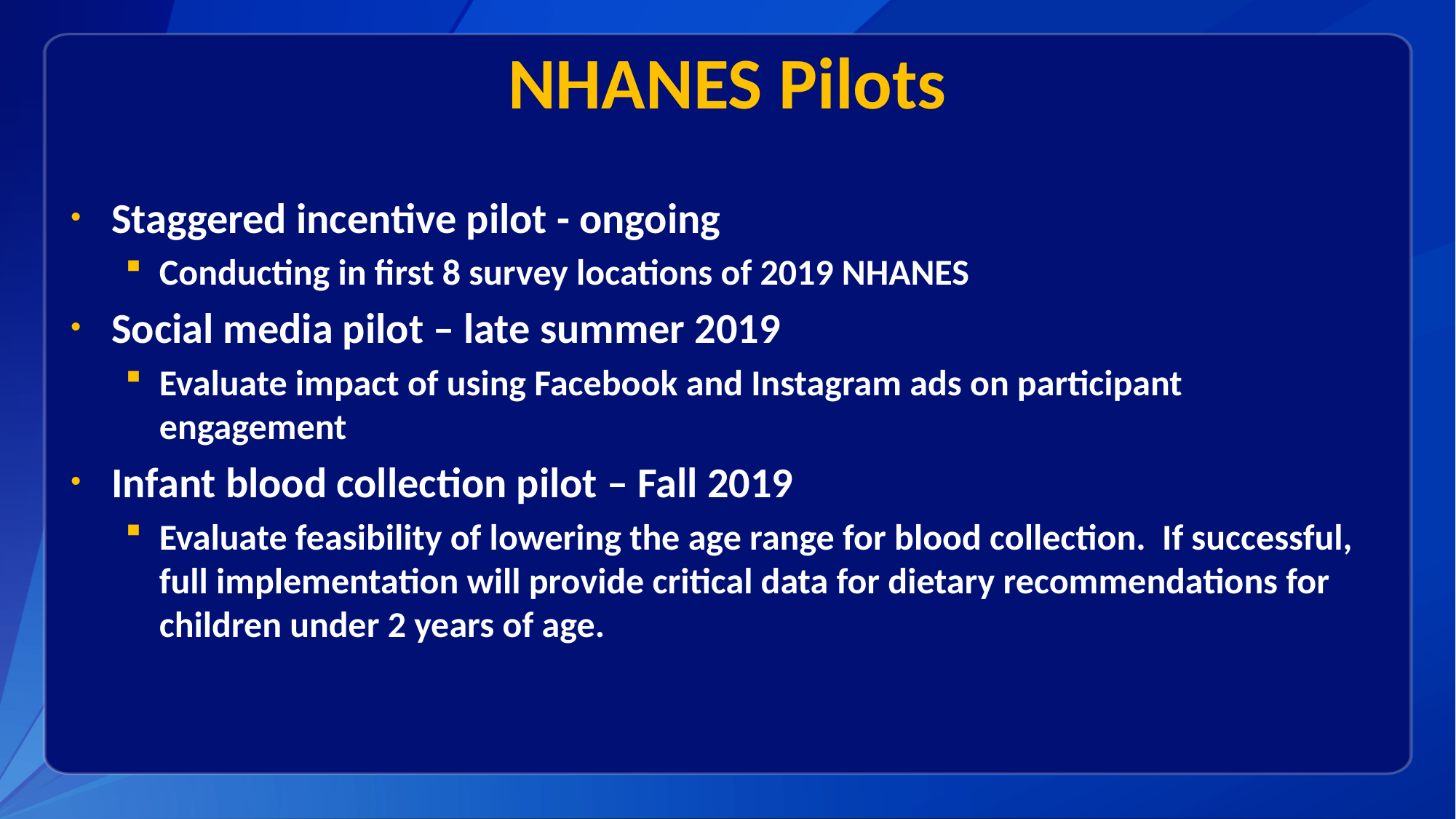

# NHANES Pilots
Staggered incentive pilot - ongoing
Conducting in first 8 survey locations of 2019 NHANES
Social media pilot – late summer 2019
Evaluate impact of using Facebook and Instagram ads on participant engagement
Infant blood collection pilot – Fall 2019
Evaluate feasibility of lowering the age range for blood collection.  If successful, full implementation will provide critical data for dietary recommendations for children under 2 years of age.